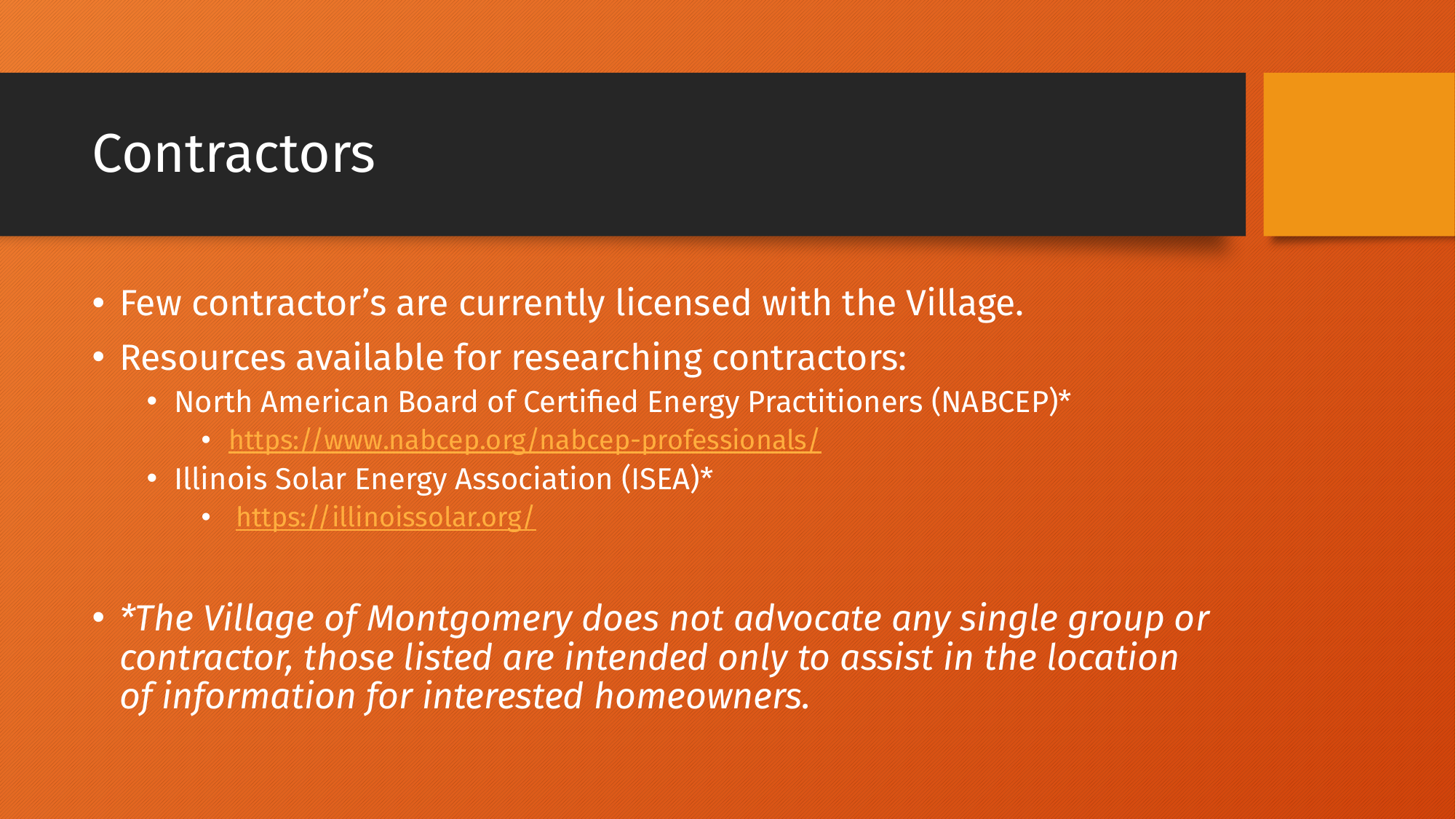

# Contractors
Few contractor’s are currently licensed with the Village.
Resources available for researching contractors:
North American Board of Certified Energy Practitioners (NABCEP)*
https://www.nabcep.org/nabcep-professionals/
Illinois Solar Energy Association (ISEA)*
 https://illinoissolar.org/

*The Village of Montgomery does not advocate any single group or contractor, those listed are intended only to assist in the location of information for interested homeowners.